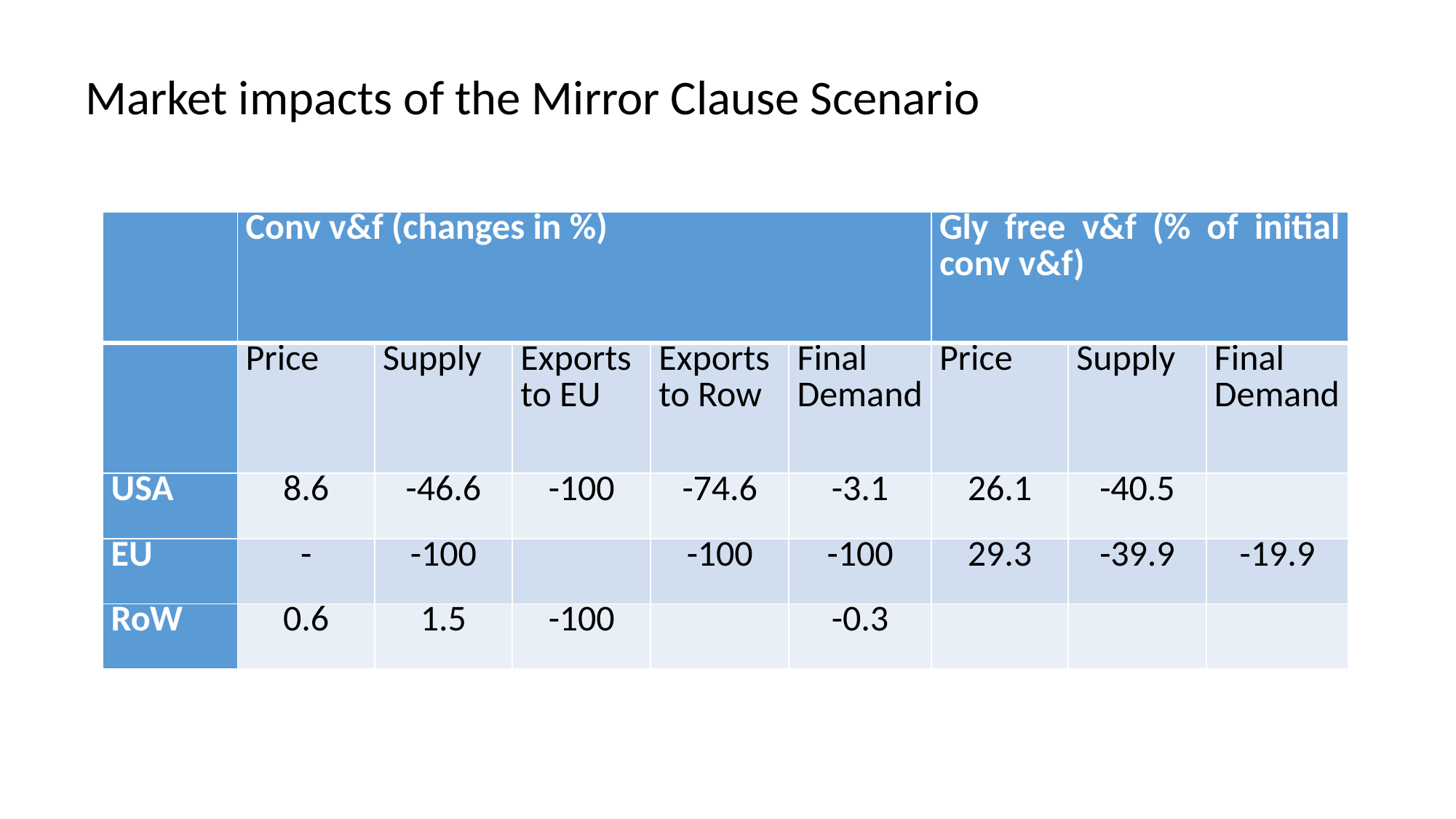

Market impacts of the Mirror Clause Scenario
|  | Conv v&f (changes in %) |  |  |  |  | Gly free v&f (% of initial conv v&f) |  |  |
| --- | --- | --- | --- | --- | --- | --- | --- | --- |
|  | Price | Supply | Exports to EU | Exports to Row | Final Demand | Price | Supply | Final Demand |
| USA | 8.6 | -46.6 | -100 | -74.6 | -3.1 | 26.1 | -40.5 |  |
| EU | - | -100 |  | -100 | -100 | 29.3 | -39.9 | -19.9 |
| RoW | 0.6 | 1.5 | -100 |  | -0.3 |  |  |  |